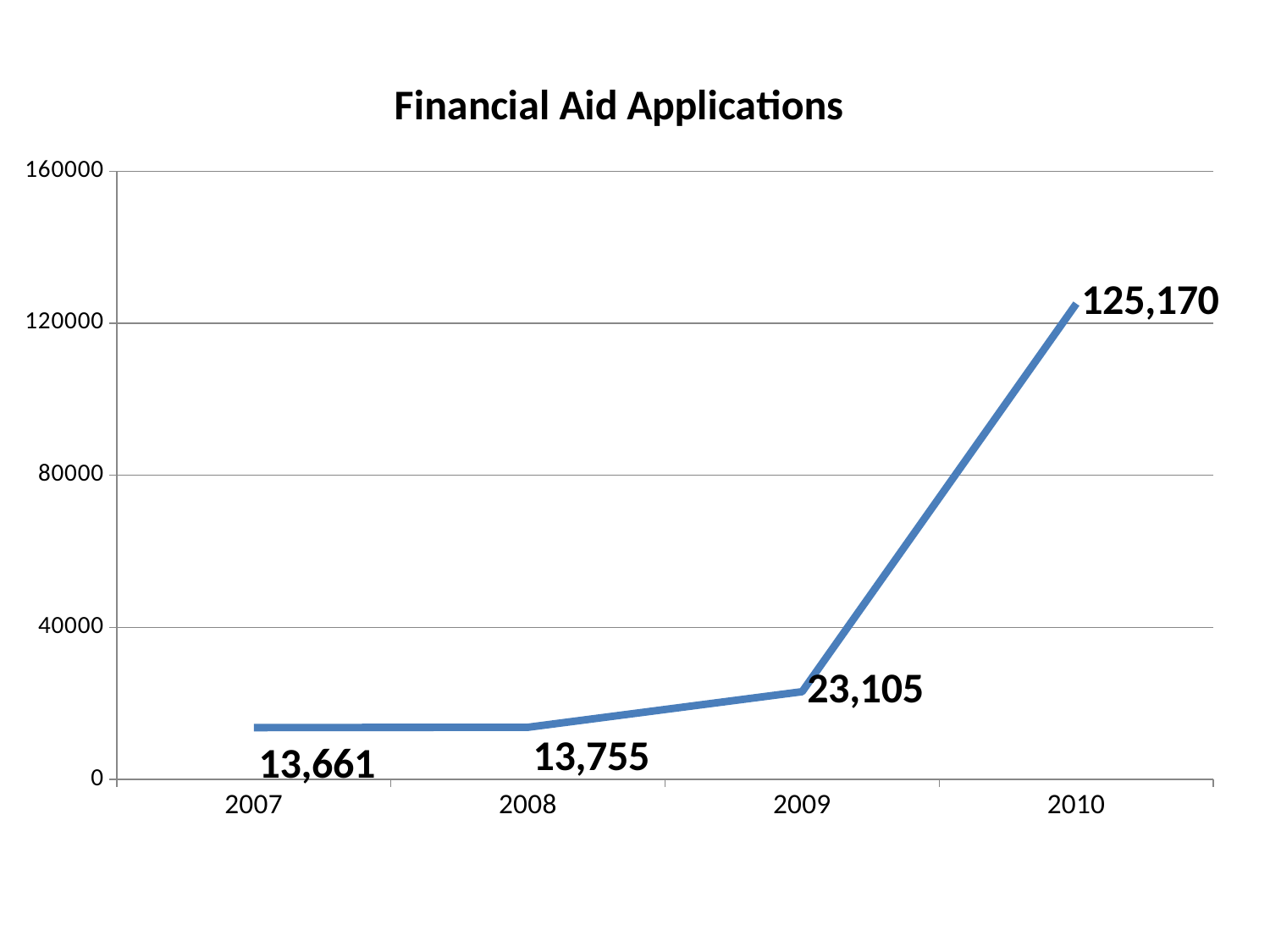

### Chart: Financial Aid Applications

| Category | Applications |
|---|---|
| 2007 | 13661.0 |
| 2008 | 13755.0 |
| 2009 | 23105.0 |
| 2010 | 125170.0 |